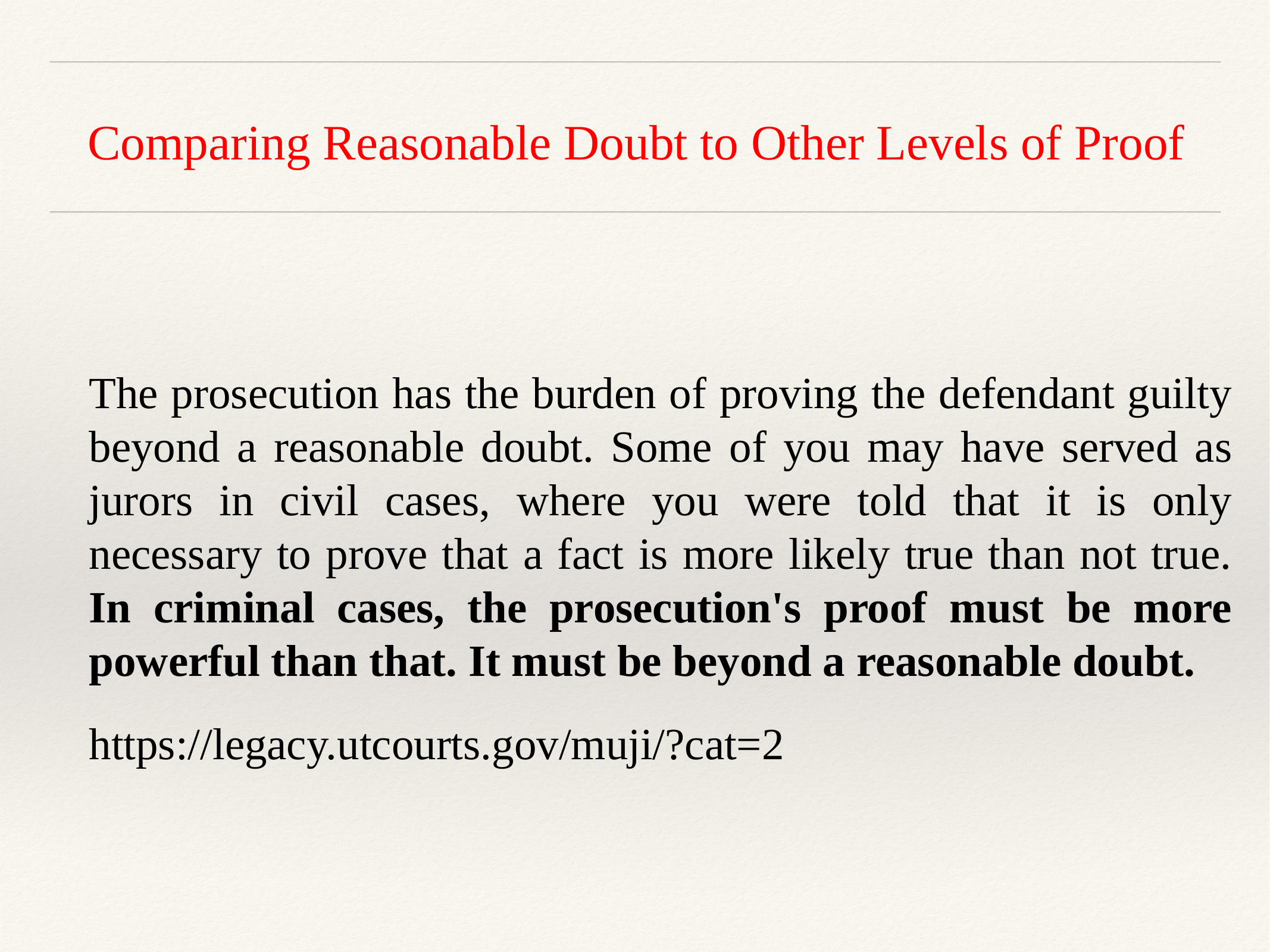

# Comparing Reasonable Doubt to Other Levels of Proof

The prosecution has the burden of proving the defendant guilty beyond a reasonable doubt. Some of you may have served as jurors in civil cases, where you were told that it is only necessary to prove that a fact is more likely true than not true. In criminal cases, the prosecution's proof must be more powerful than that. It must be beyond a reasonable doubt.
https://legacy.utcourts.gov/muji/?cat=2